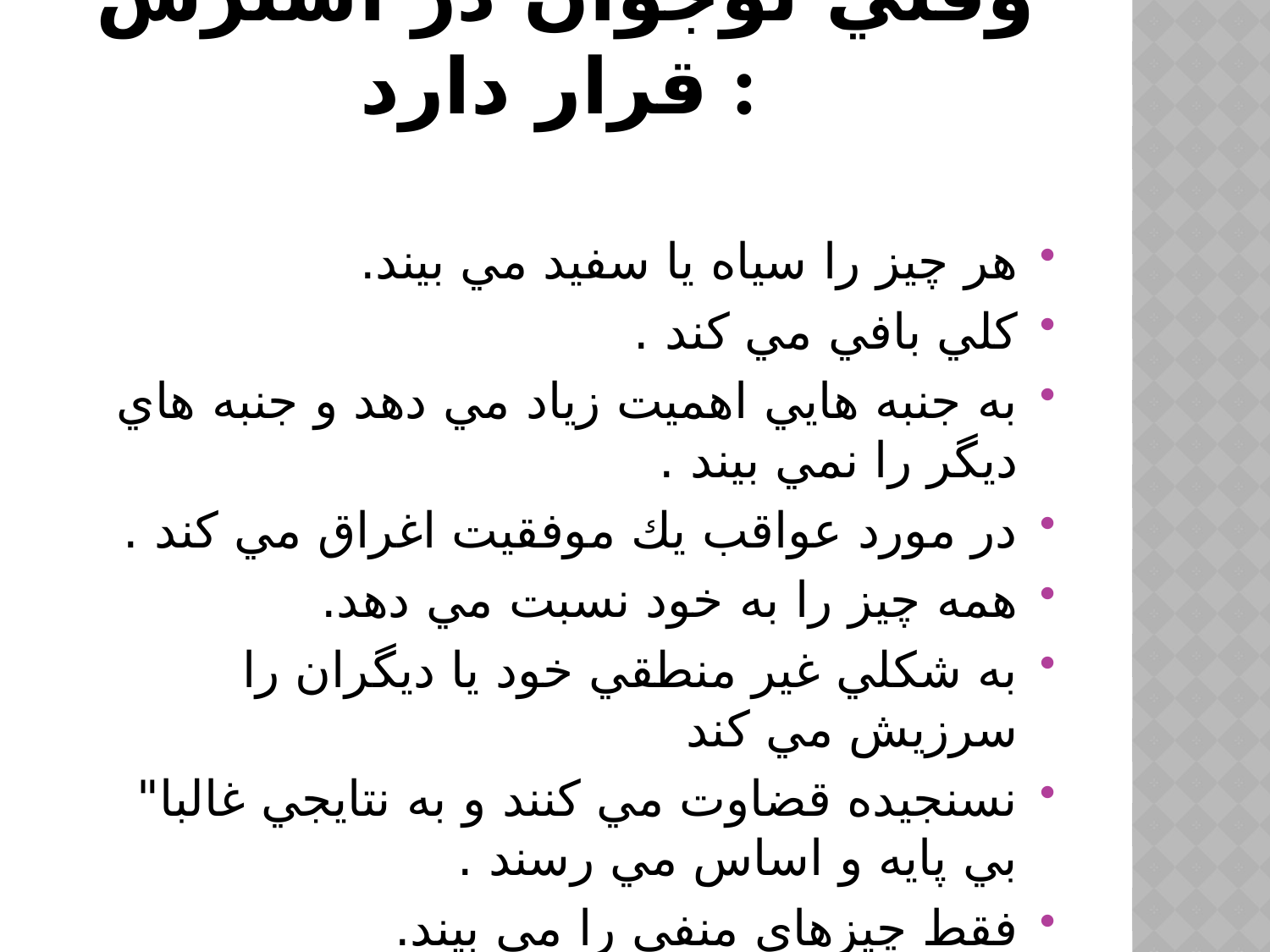

# وقتي نوجوان در استرس قرار دارد :
هر چيز را سياه يا سفيد مي بيند.
كلي بافي مي كند .
به جنبه هايي اهميت زياد مي دهد و جنبه هاي ديگر را نمي بيند .
در مورد عواقب يك موفقيت اغراق مي كند .
همه چيز را به خود نسبت مي دهد.
به شكلي غير منطقي خود يا ديگران را سرزيش مي كند
نسنجيده قضاوت مي كنند و به نتايجي غالبا" بي پايه و اساس مي رسند .
فقط چيزهاي منفي را مي بيند.